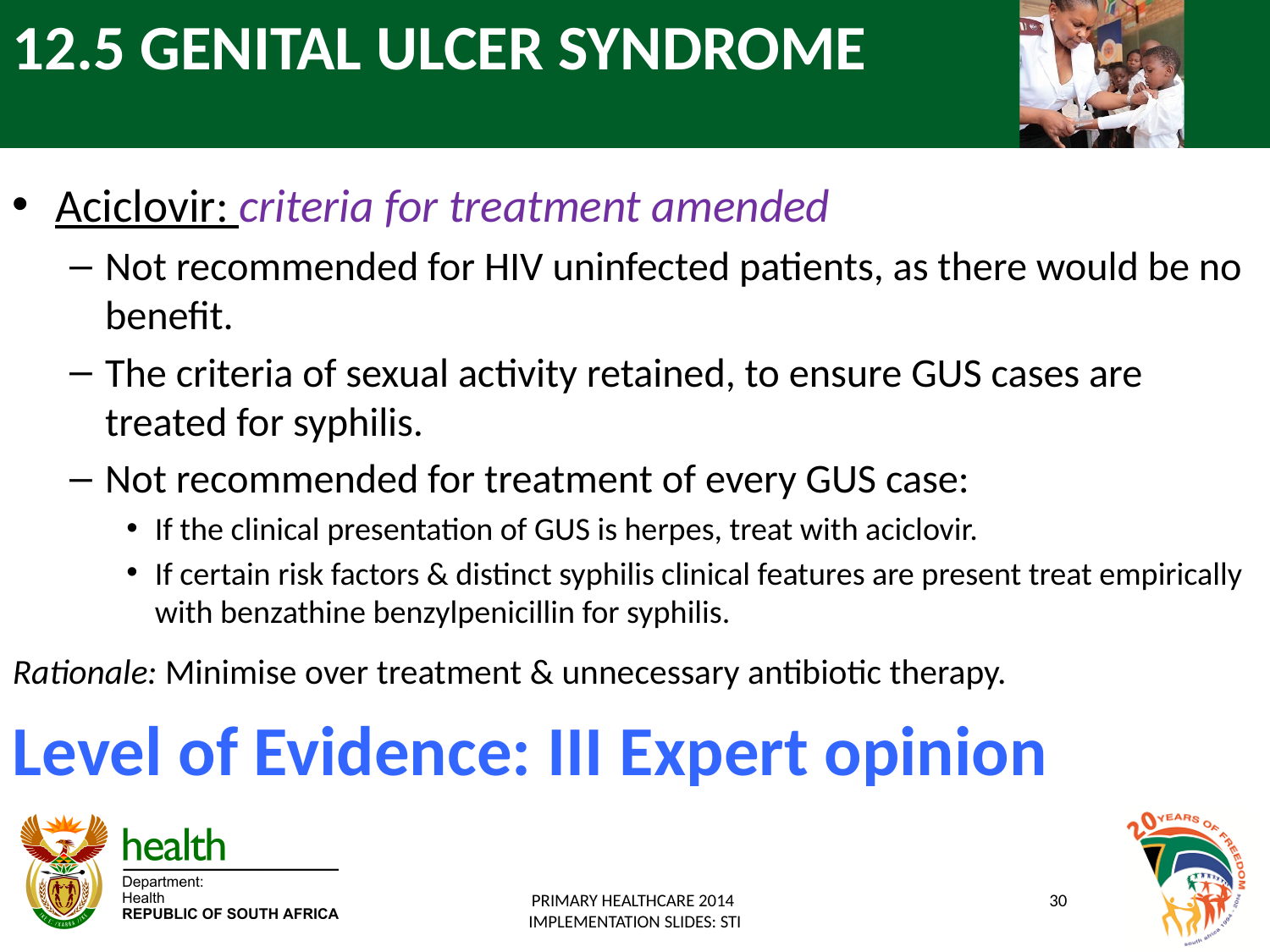

# 12.5 GENITAL ULCER SYNDROME
Aciclovir: criteria for treatment amended
Not recommended for HIV uninfected patients, as there would be no benefit.
The criteria of sexual activity retained, to ensure GUS cases are treated for syphilis.
Not recommended for treatment of every GUS case:
If the clinical presentation of GUS is herpes, treat with aciclovir.
If certain risk factors & distinct syphilis clinical features are present treat empirically with benzathine benzylpenicillin for syphilis.

Rationale: Minimise over treatment & unnecessary antibiotic therapy.
Level of Evidence: III Expert opinion

PRIMARY HEALTHCARE 2014
IMPLEMENTATION SLIDES: STI
30